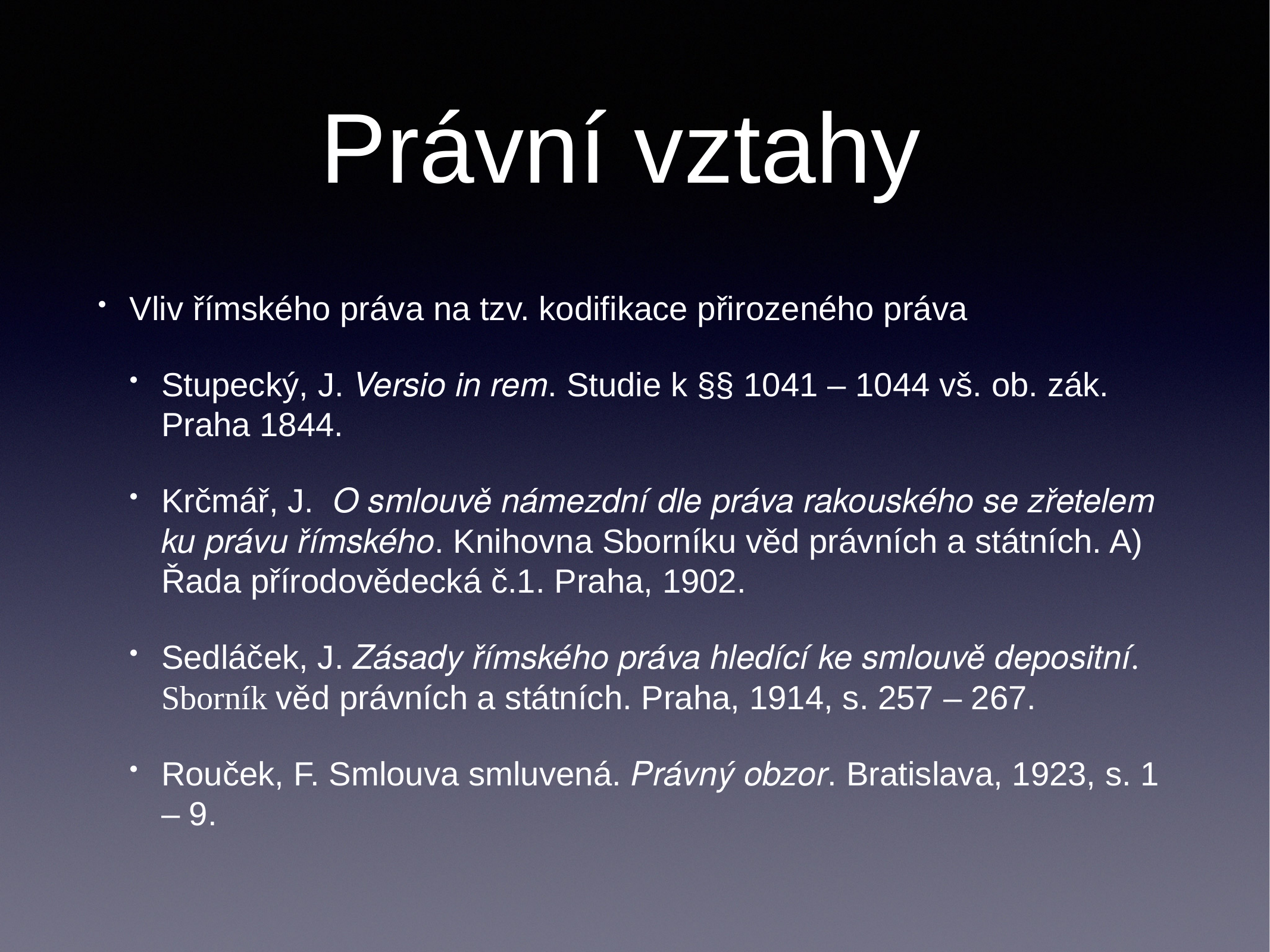

# Právní vztahy
Vliv římského práva na tzv. kodifikace přirozeného práva
Stupecký, J. Versio in rem. Studie k §§ 1041 – 1044 vš. ob. zák. Praha 1844.
Krčmář, J.  O smlouvě námezdní dle práva rakouského se zřetelem ku právu římského. Knihovna Sborníku věd právních a státních. A) Řada přírodovědecká č.1. Praha, 1902.
Sedláček, J. Zásady římského práva hledící ke smlouvě depositní. Sborník věd právních a státních. Praha, 1914, s. 257 – 267.
Rouček, F. Smlouva smluvená. Právný obzor. Bratislava, 1923, s. 1 – 9.